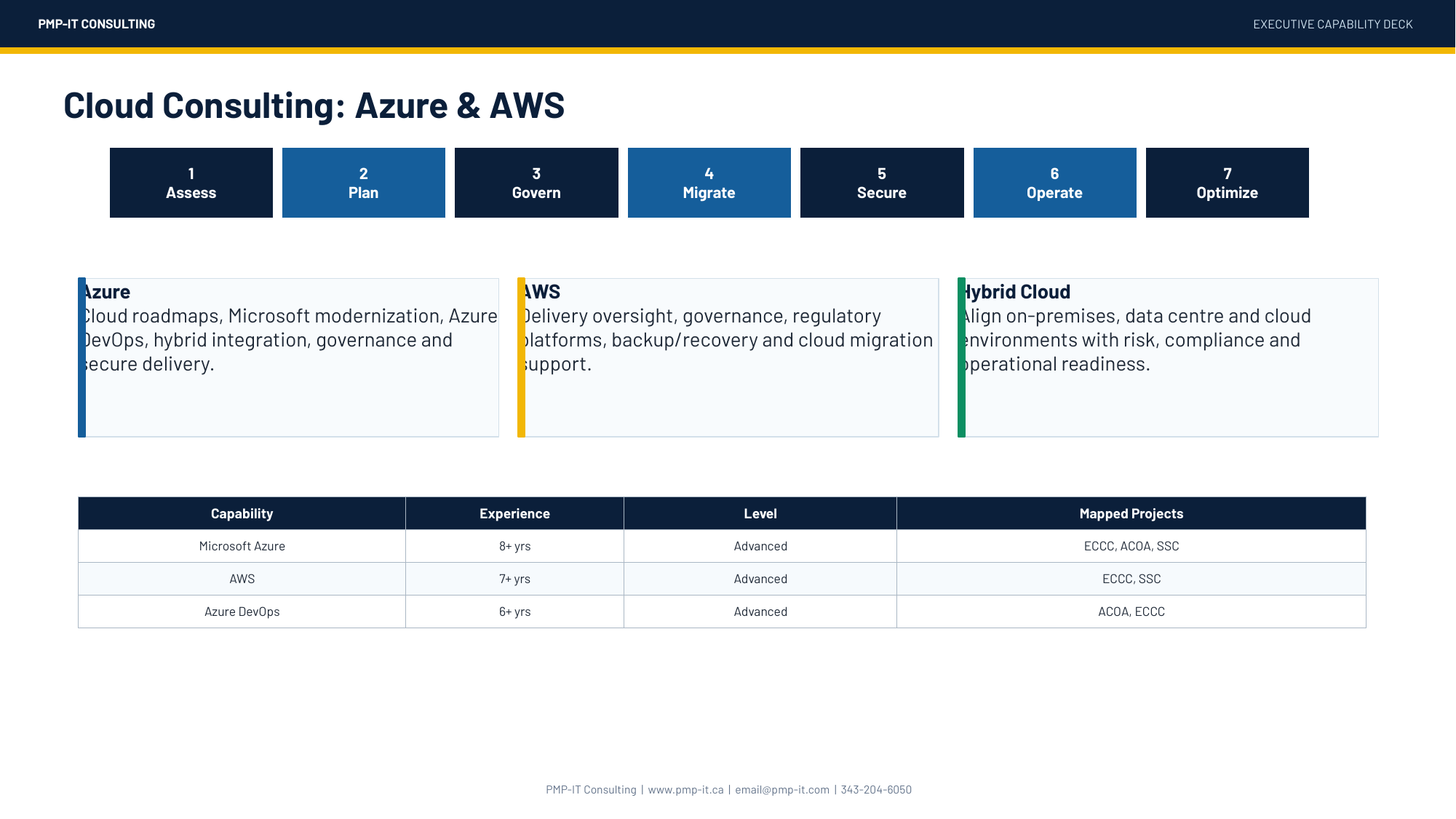

PMP-IT CONSULTING
EXECUTIVE CAPABILITY DECK

Cloud Consulting: Azure & AWS
1
Assess
2
Plan
3
Govern
4
Migrate
5
Secure
6
Operate
7
Optimize
Azure
Cloud roadmaps, Microsoft modernization, Azure DevOps, hybrid integration, governance and secure delivery.

AWS
Delivery oversight, governance, regulatory platforms, backup/recovery and cloud migration support.

Hybrid Cloud
Align on-premises, data centre and cloud environments with risk, compliance and operational readiness.

Capability
Experience
Level
Mapped Projects
Microsoft Azure
8+ yrs
Advanced
ECCC, ACOA, SSC
AWS
7+ yrs
Advanced
ECCC, SSC
Azure DevOps
6+ yrs
Advanced
ACOA, ECCC
PMP-IT Consulting  |  www.pmp-it.ca  |  email@pmp-it.com  |  343-204-6050